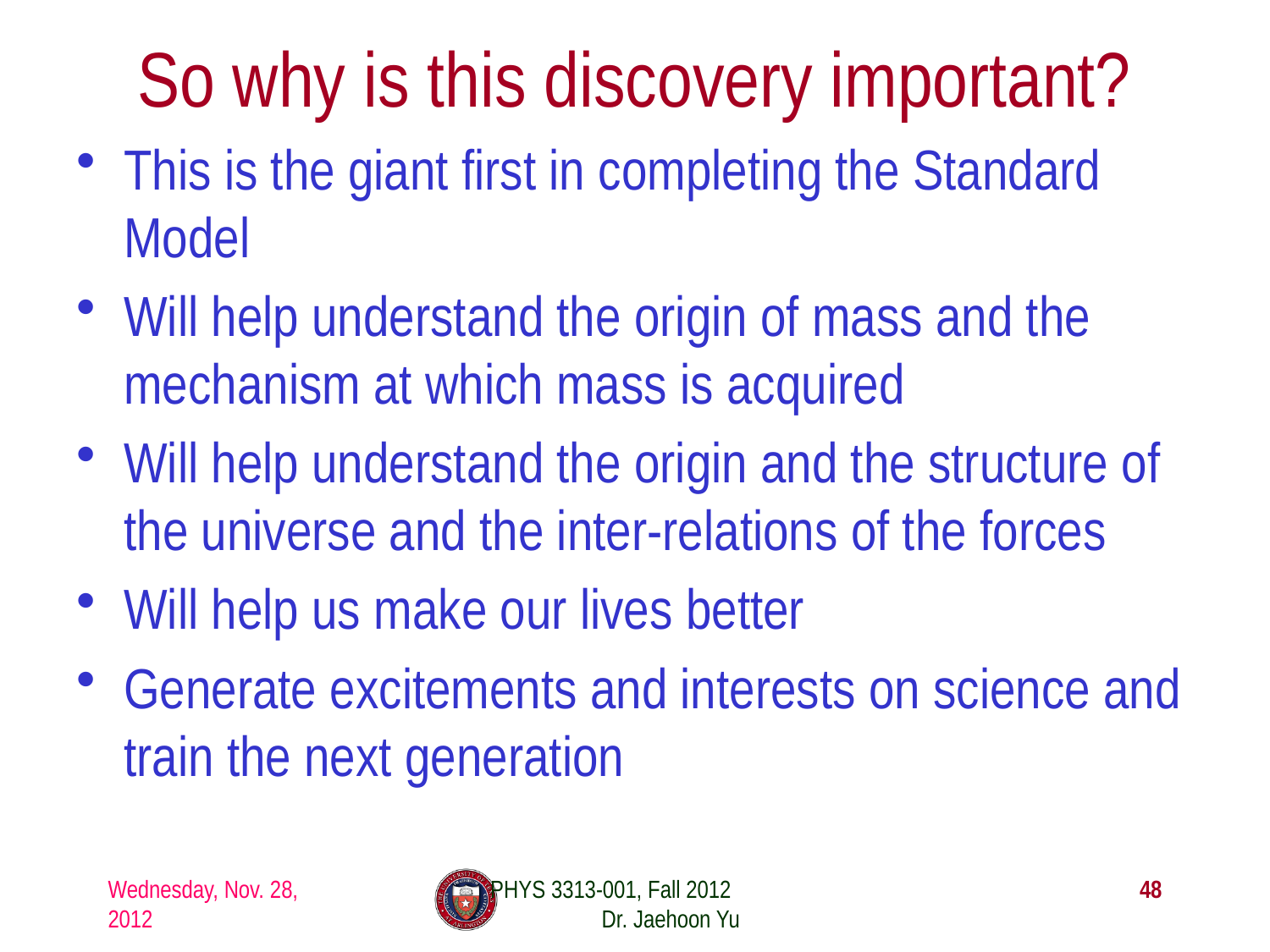

# So why is this discovery important?
This is the giant first in completing the Standard Model
Will help understand the origin of mass and the mechanism at which mass is acquired
Will help understand the origin and the structure of the universe and the inter-relations of the forces
Will help us make our lives better
Generate excitements and interests on science and train the next generation
PHYS 3313-001, Fall 2012                      Dr. Jaehoon Yu
Wednesday, Nov. 28, 2012
48